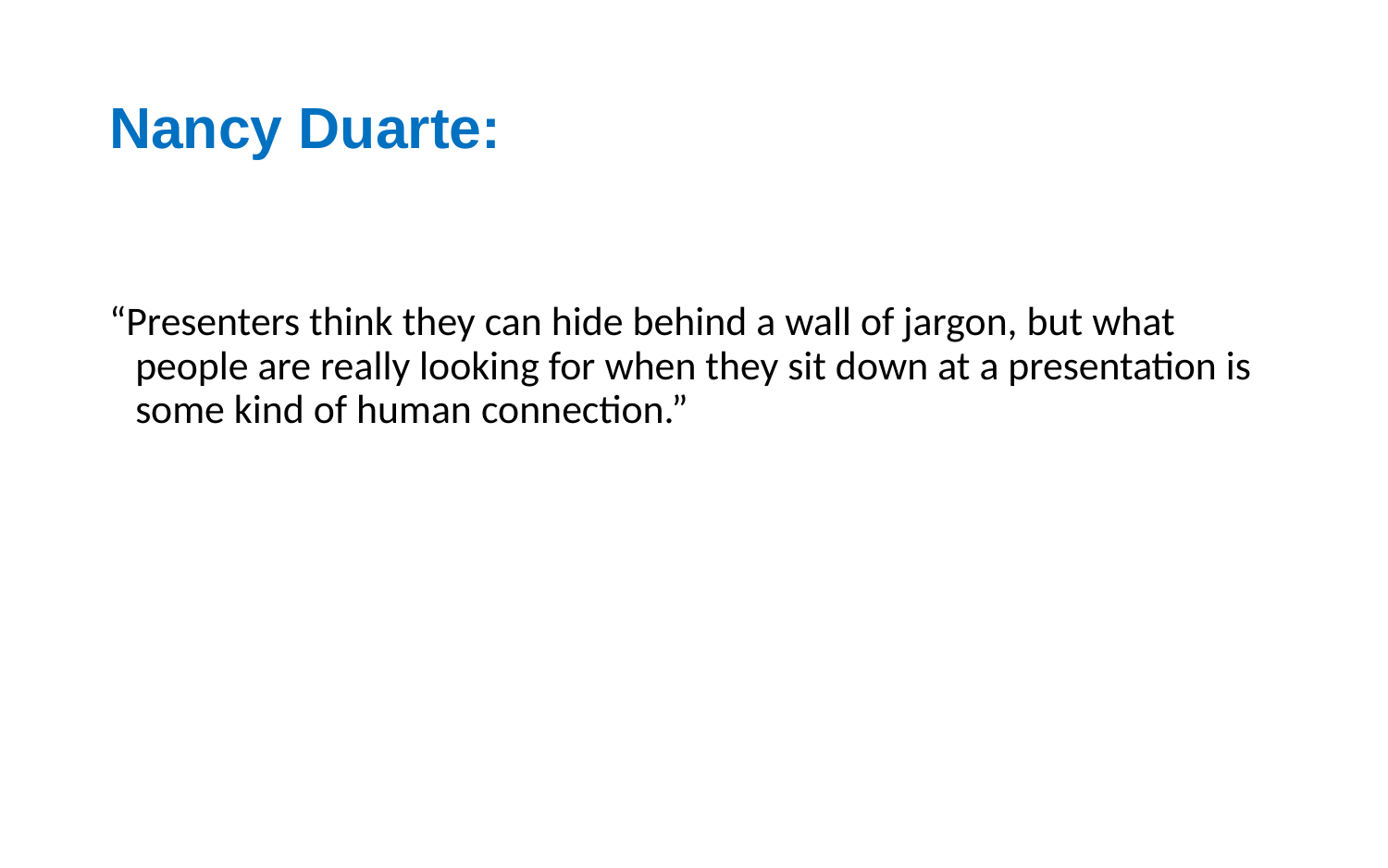

# Nancy Duarte:

“Presenters think they can hide behind a wall of jargon, but what people are really looking for when they sit down at a presentation is some kind of human connection.”

http://resonate.duarte.com/#!page17